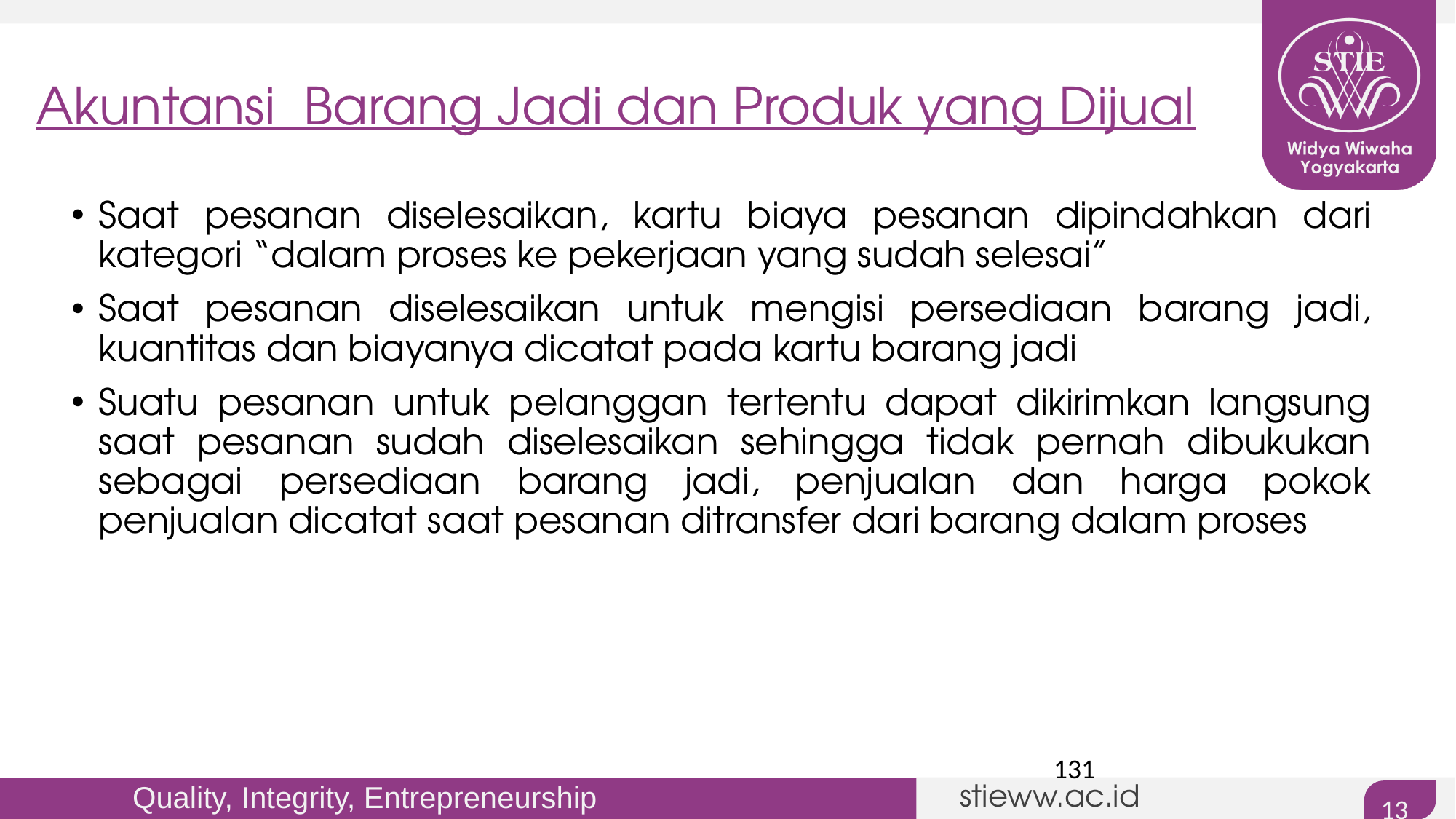

# Akuntansi  Barang Jadi dan Produk yang Dijual
Saat pesanan diselesaikan, kartu biaya pesanan dipindahkan dari kategori “dalam proses ke pekerjaan yang sudah selesai”
Saat pesanan diselesaikan untuk mengisi persediaan barang jadi, kuantitas dan biayanya dicatat pada kartu barang jadi
Suatu pesanan untuk pelanggan tertentu dapat dikirimkan langsung saat pesanan sudah diselesaikan sehingga tidak pernah dibukukan sebagai persediaan barang jadi, penjualan dan harga pokok penjualan dicatat saat pesanan ditransfer dari barang dalam proses

131